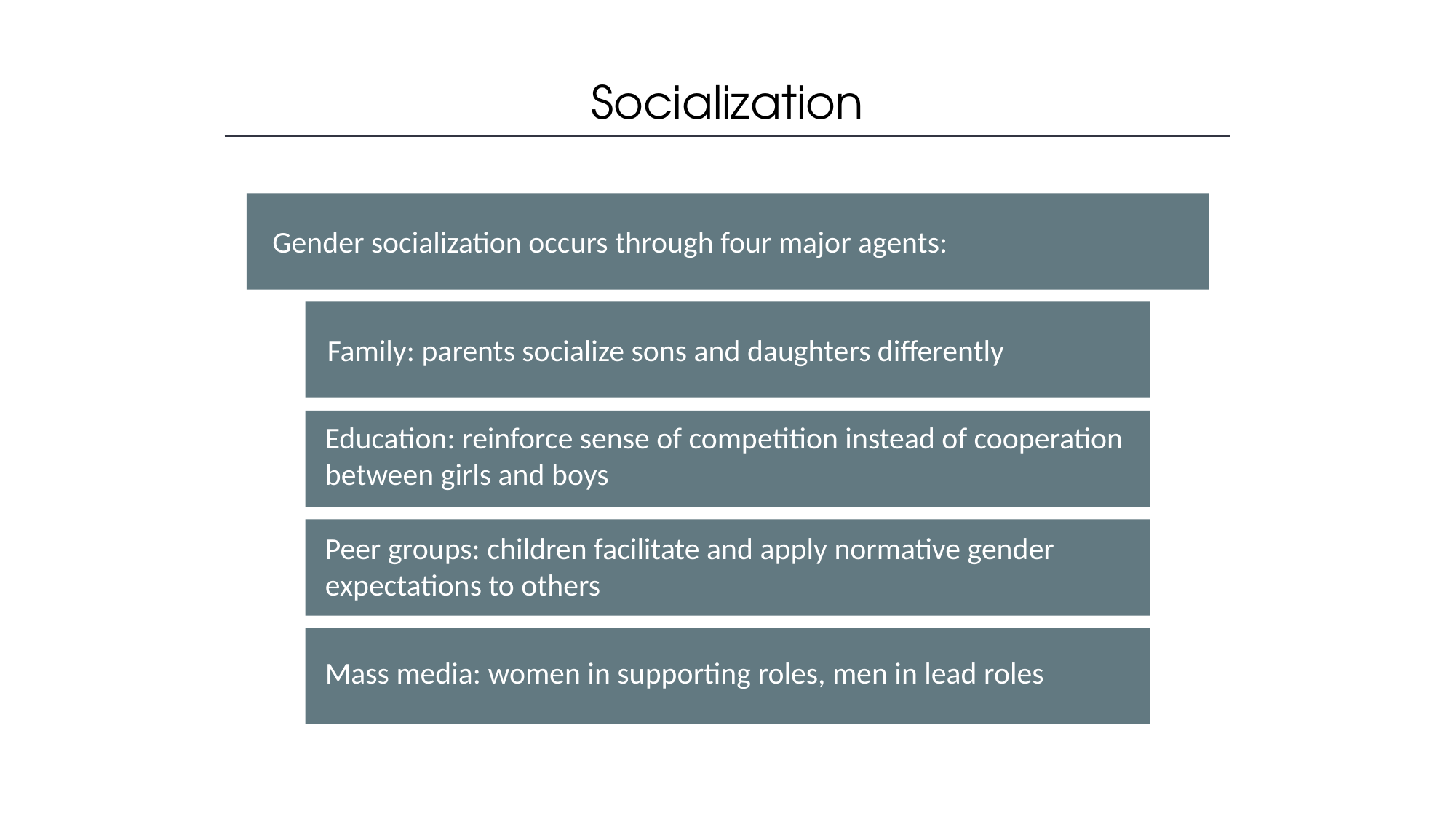

Socialization
HAWKES LEARNING

Gender socialization occurs through four major agents:

Family: parents socialize sons and daughters differently

Education: reinforce sense of competition instead of cooperation between girls and boys

Peer groups: children facilitate and apply normative gender expectations to others

Mass media: women in supporting roles, men in lead roles